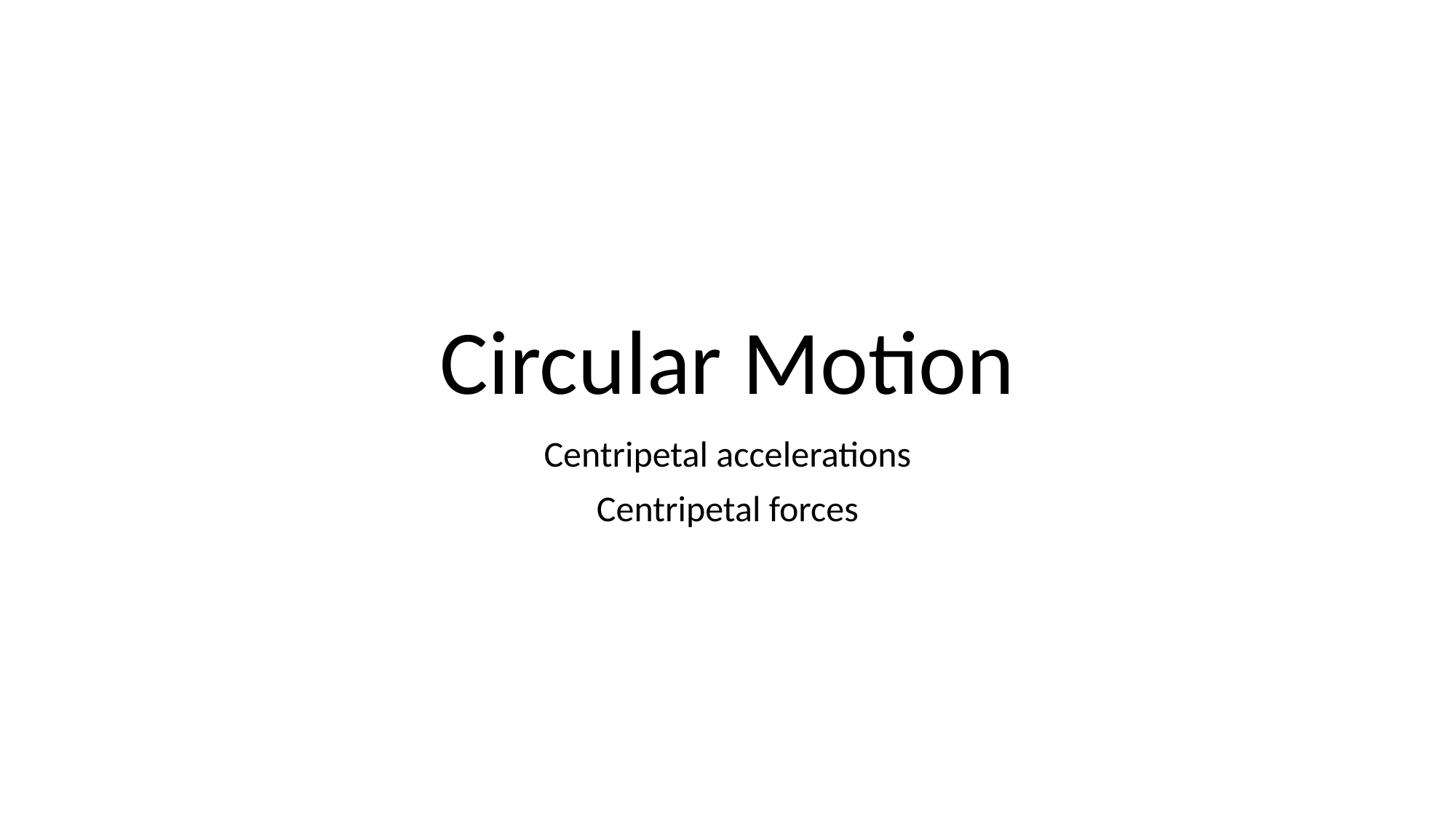

# Circular Motion
Centripetal accelerations
Centripetal forces